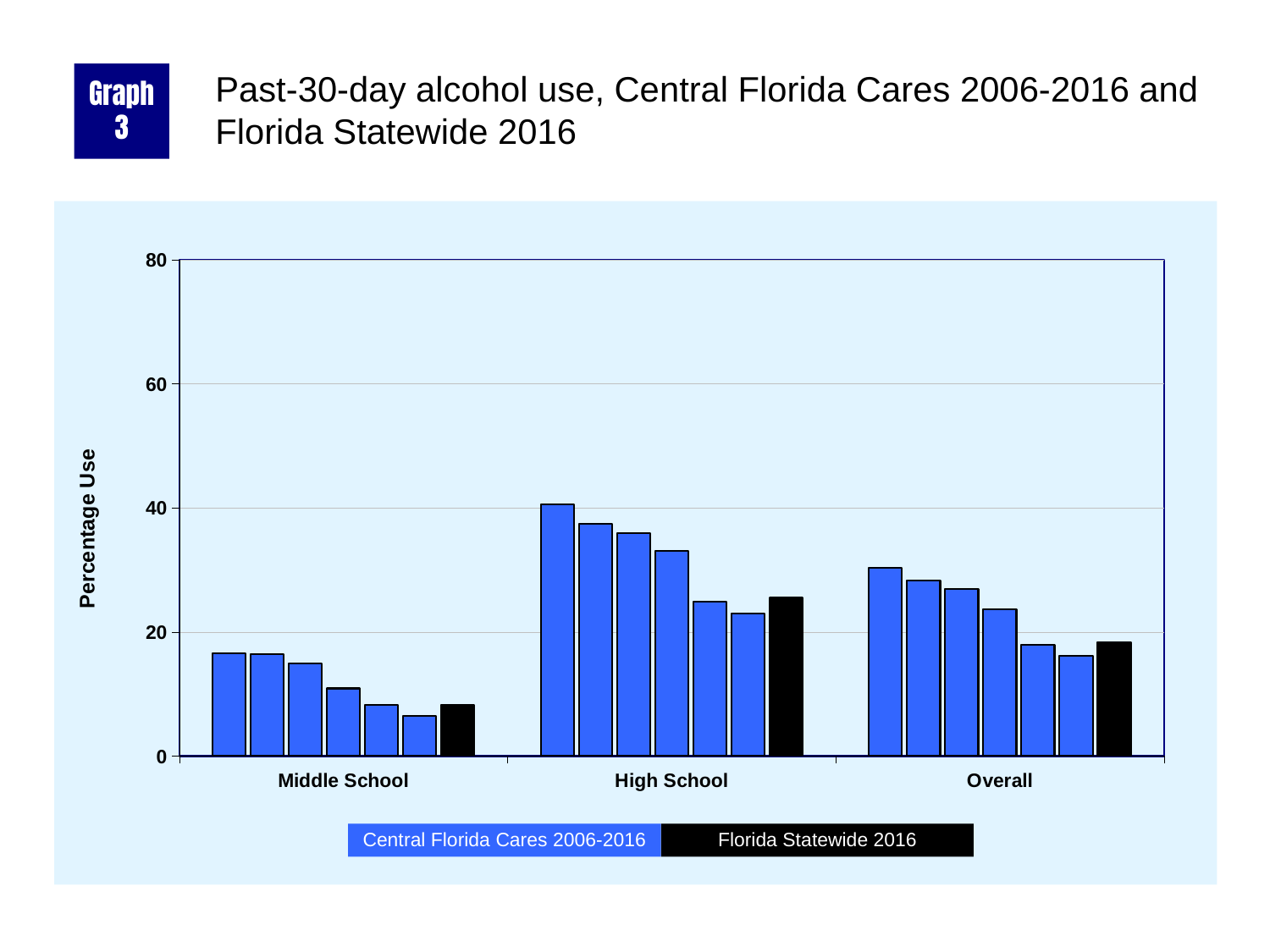

Graph 3
Past-30-day alcohol use, Central Florida Cares 2006-2016 and Florida Statewide 2016

### Chart

| Category | County 2006 | County 2008 | County 2010 | County 2012 | County 2014 | County 2016 | Florida 2016 |
|---|---|---|---|---|---|---|---|
| Middle School | 16.6 | 16.4 | 14.9 | 10.9 | 8.3 | 6.5 | 8.3 |
| High School | 40.6 | 37.5 | 35.9 | 33.1 | 24.9 | 23.0 | 25.5 |
| Overall | 30.4 | 28.3 | 26.9 | 23.7 | 17.9 | 16.2 | 18.3 |
Florida Statewide 2016
Central Florida Cares 2006-2016